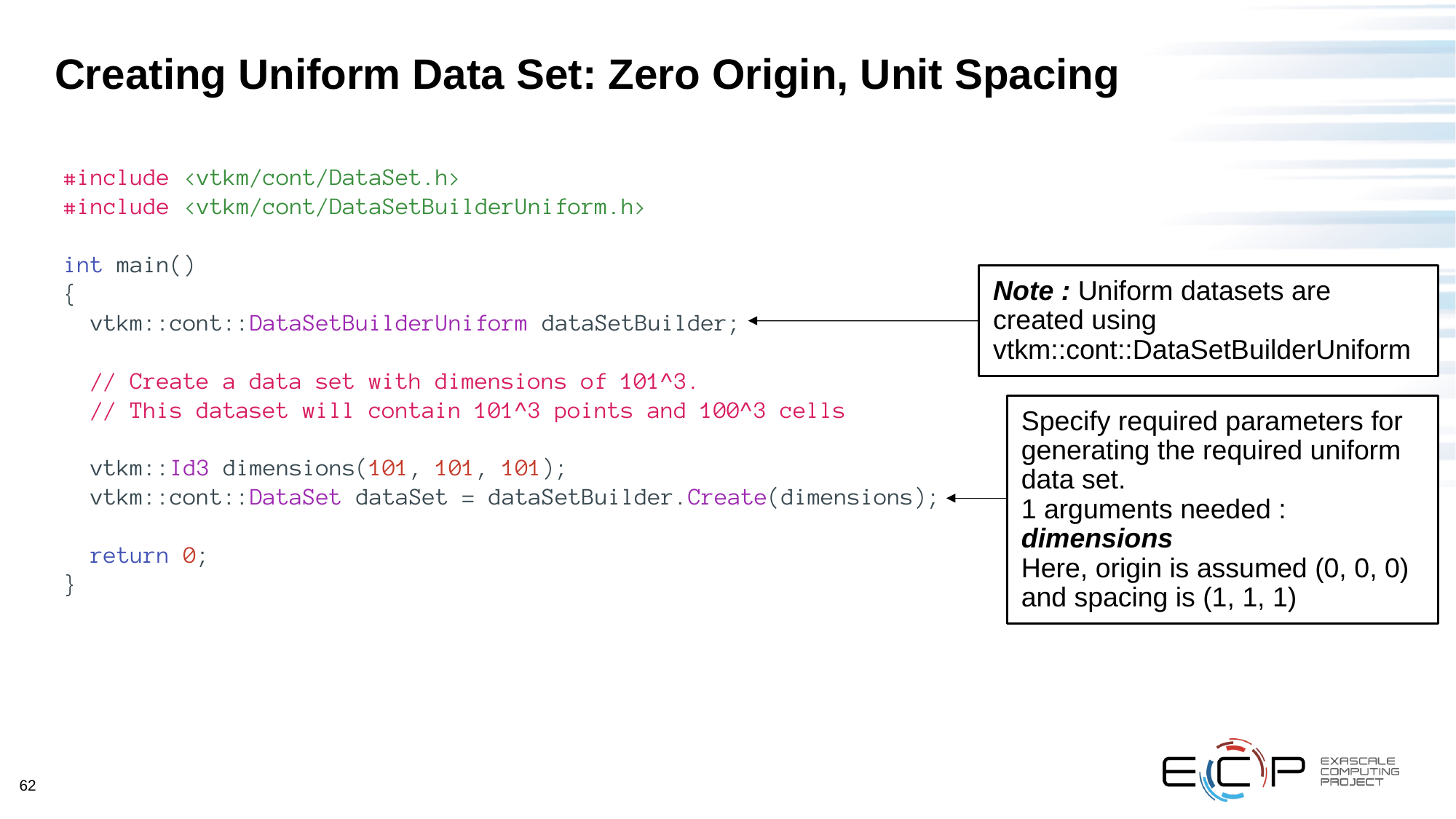

# Creating Uniform Data Set: Zero Origin, Unit Spacing
#include <vtkm/cont/DataSet.h>
#include <vtkm/cont/DataSetBuilderUniform.h>

int main()
{
  vtkm::cont::DataSetBuilderUniform dataSetBuilder;

  // Create a data set with dimensions of 101^3.
  // This dataset will contain 101^3 points and 100^3 cells

  vtkm::Id3 dimensions(101, 101, 101);
  vtkm::cont::DataSet dataSet = dataSetBuilder.Create(dimensions);

  return 0;
}
Note : Uniform datasets are created using vtkm::cont::DataSetBuilderUniform
Specify required parameters for generating the required uniform data set.
1 arguments needed : dimensions
Here, origin is assumed (0, 0, 0)
and spacing is (1, 1, 1)